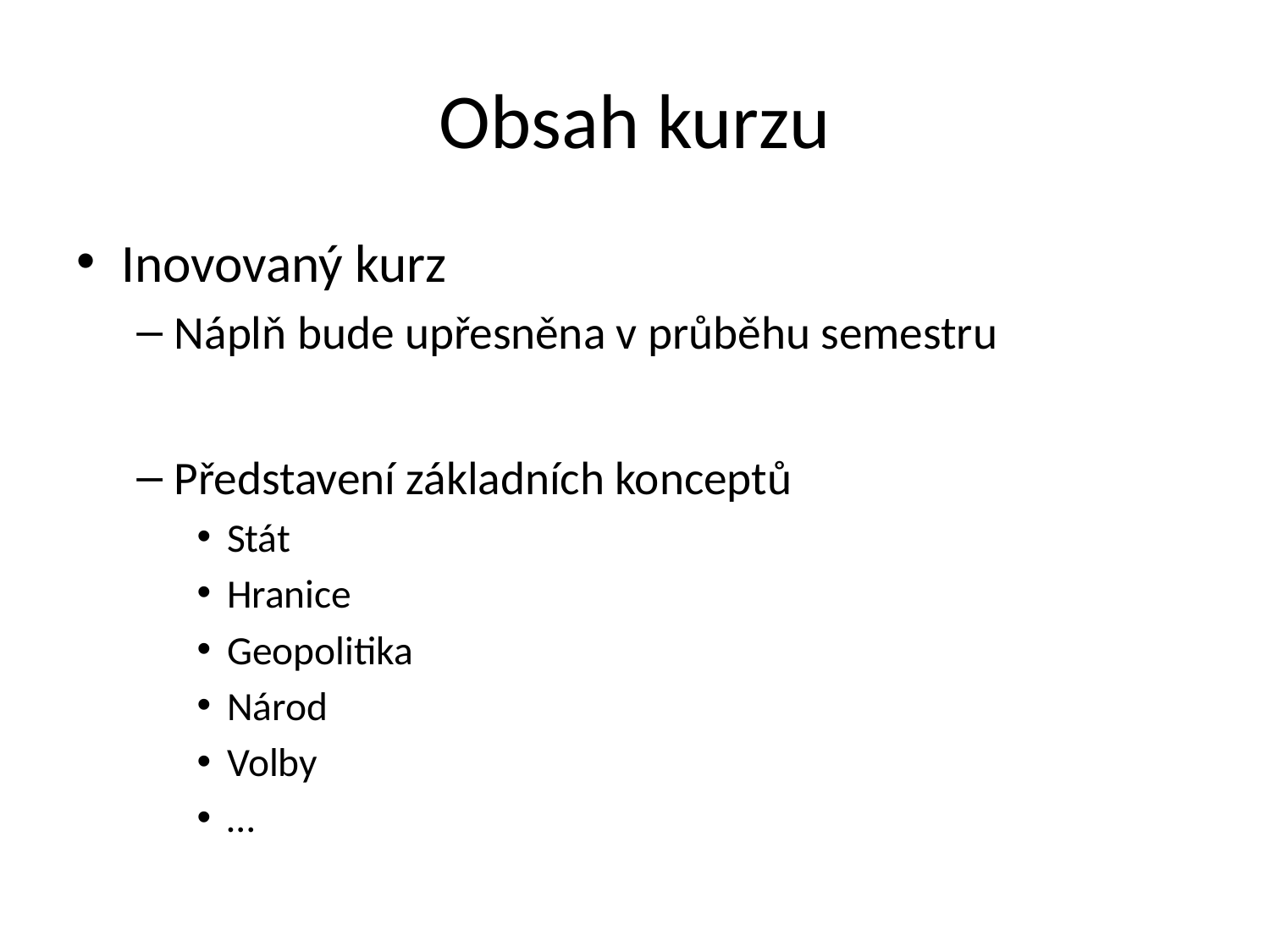

# Obsah kurzu
Inovovaný kurz
Náplň bude upřesněna v průběhu semestru

Představení základních konceptů
Stát
Hranice
Geopolitika
Národ
Volby
…